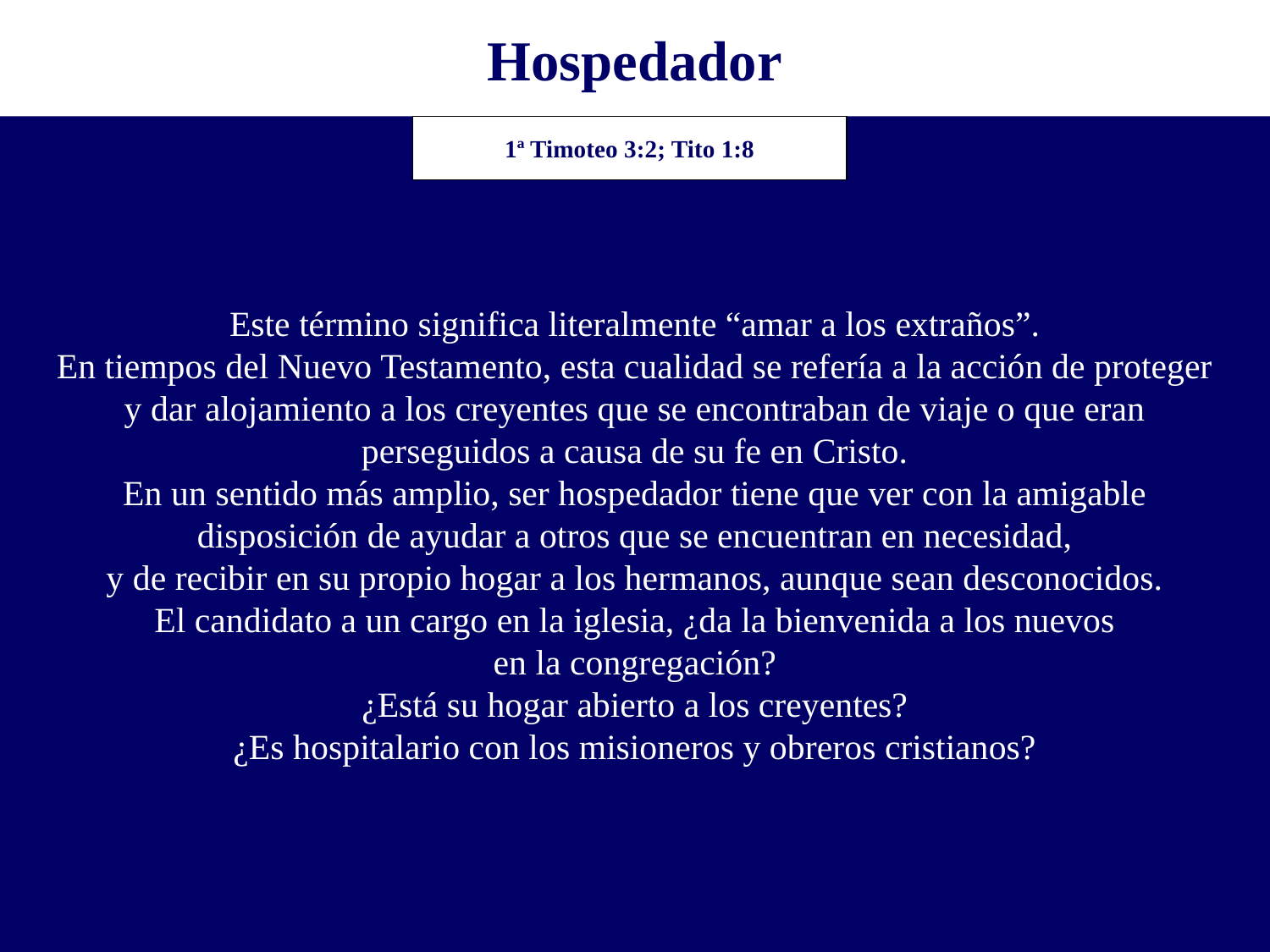

Hospedador
Este término significa literalmente “amar a los extraños”.
En tiempos del Nuevo Testamento, esta cualidad se refería a la acción de proteger
y dar alojamiento a los creyentes que se encontraban de viaje o que eran
perseguidos a causa de su fe en Cristo.
En un sentido más amplio, ser hospedador tiene que ver con la amigable
disposición de ayudar a otros que se encuentran en necesidad,
y de recibir en su propio hogar a los hermanos, aunque sean desconocidos.
El candidato a un cargo en la iglesia, ¿da la bienvenida a los nuevos
en la congregación?
¿Está su hogar abierto a los creyentes?
¿Es hospitalario con los misioneros y obreros cristianos?
1ª Timoteo 3:2; Tito 1:8